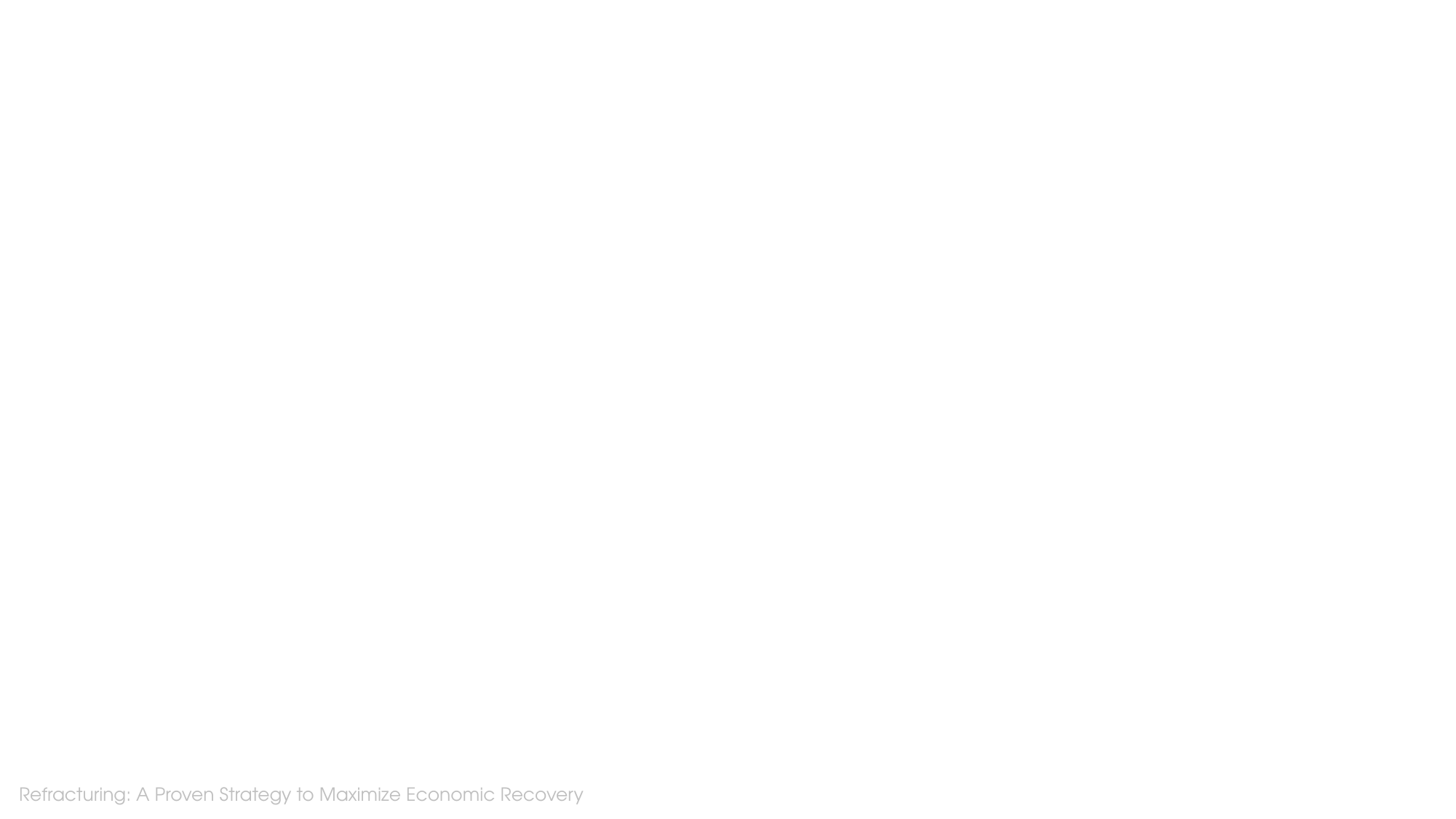

Refracturing: A Proven Strategy to Maximize Economic Recovery